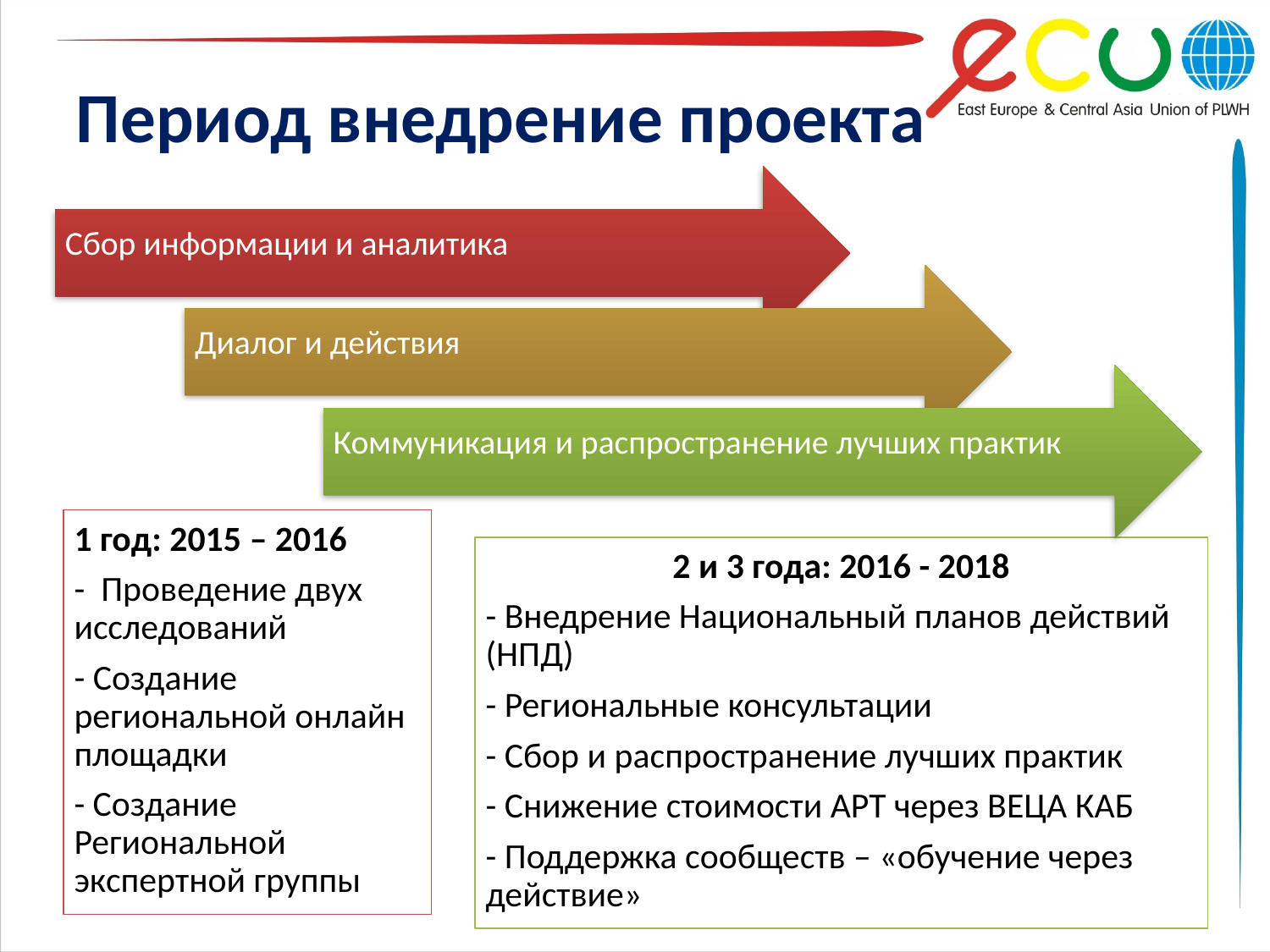

Период внедрение проекта
Сбор информации и аналитика
1 год: 2015 – 2016
-  Проведение двух исследований
- Создание региональной онлайн площадки
- Создание Региональной экспертной группы
Диалог и действия
2 и 3 года: 2016 - 2018
- Внедрение Национальный планов действий (НПД)
- Региональные консультации
- Сбор и распространение лучших практик
- Снижение стоимости АРТ через ВЕЦА КАБ
- Поддержка сообществ – «обучение через действие»
Коммуникация и распространение лучших практик